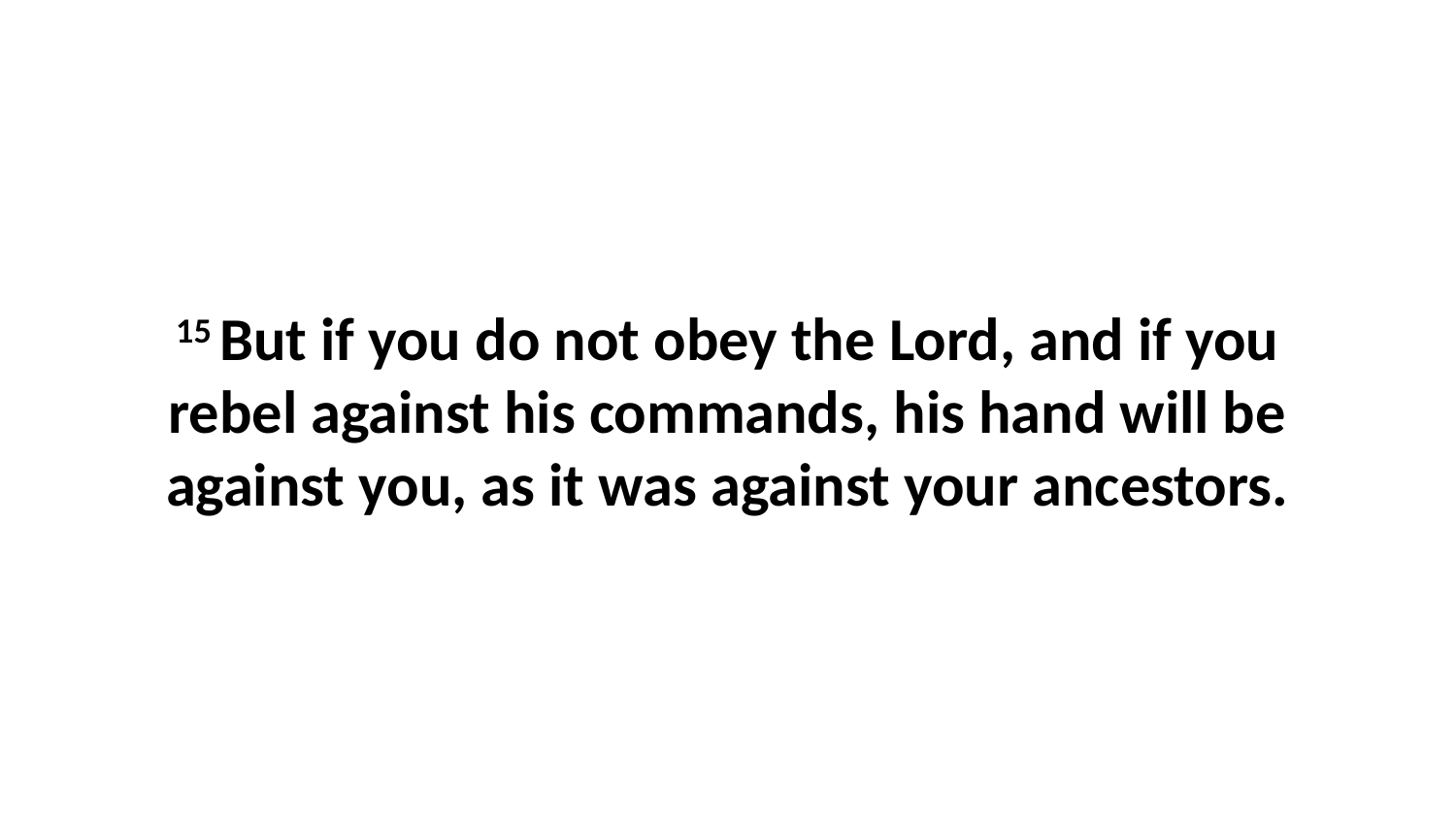

15 But if you do not obey the Lord, and if you rebel against his commands, his hand will be against you, as it was against your ancestors.